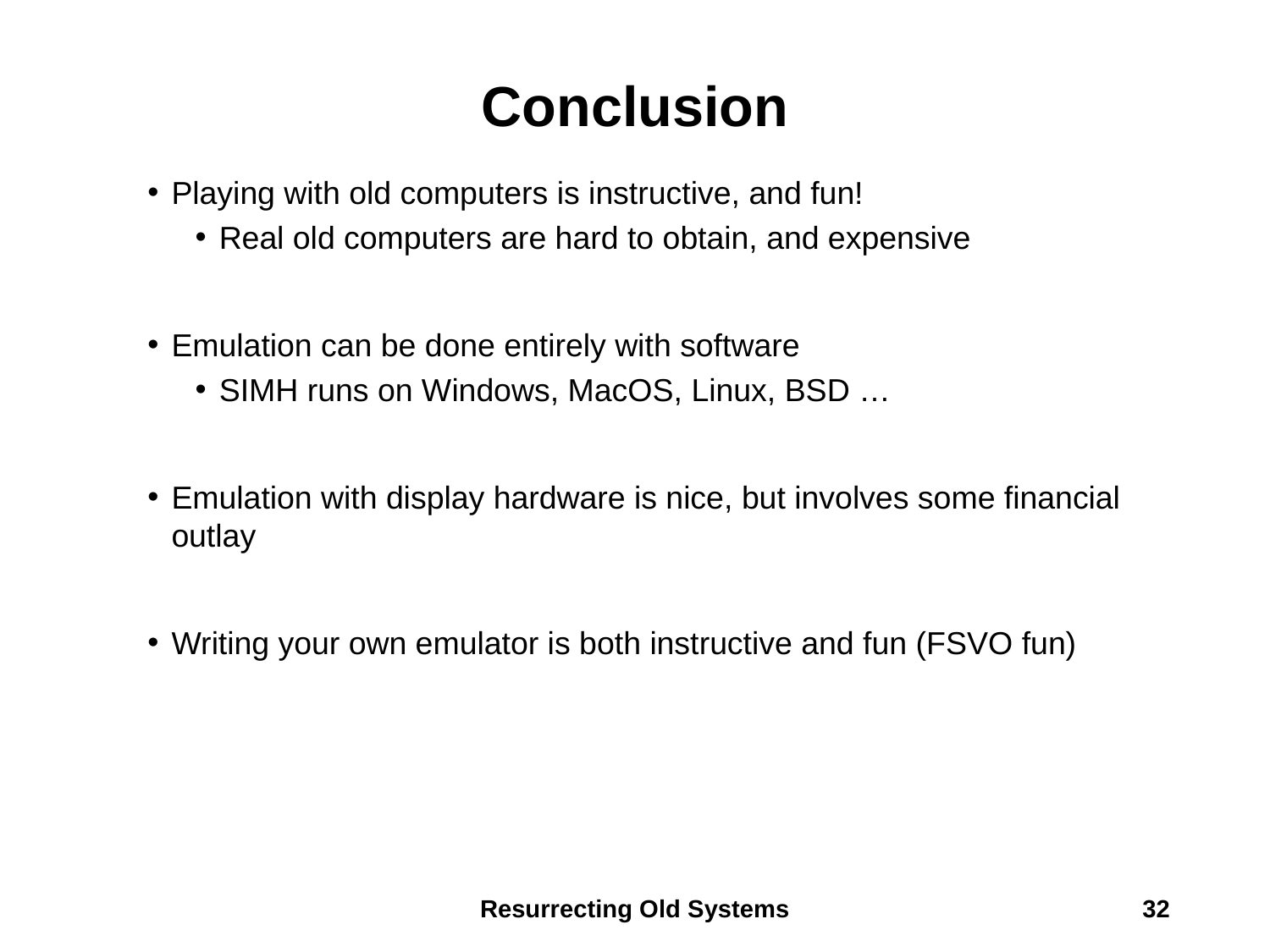

# Conclusion
Playing with old computers is instructive, and fun!
Real old computers are hard to obtain, and expensive

Emulation can be done entirely with software
SIMH runs on Windows, MacOS, Linux, BSD …

Emulation with display hardware is nice, but involves some financial outlay

Writing your own emulator is both instructive and fun (FSVO fun)

Resurrecting Old Systems
32